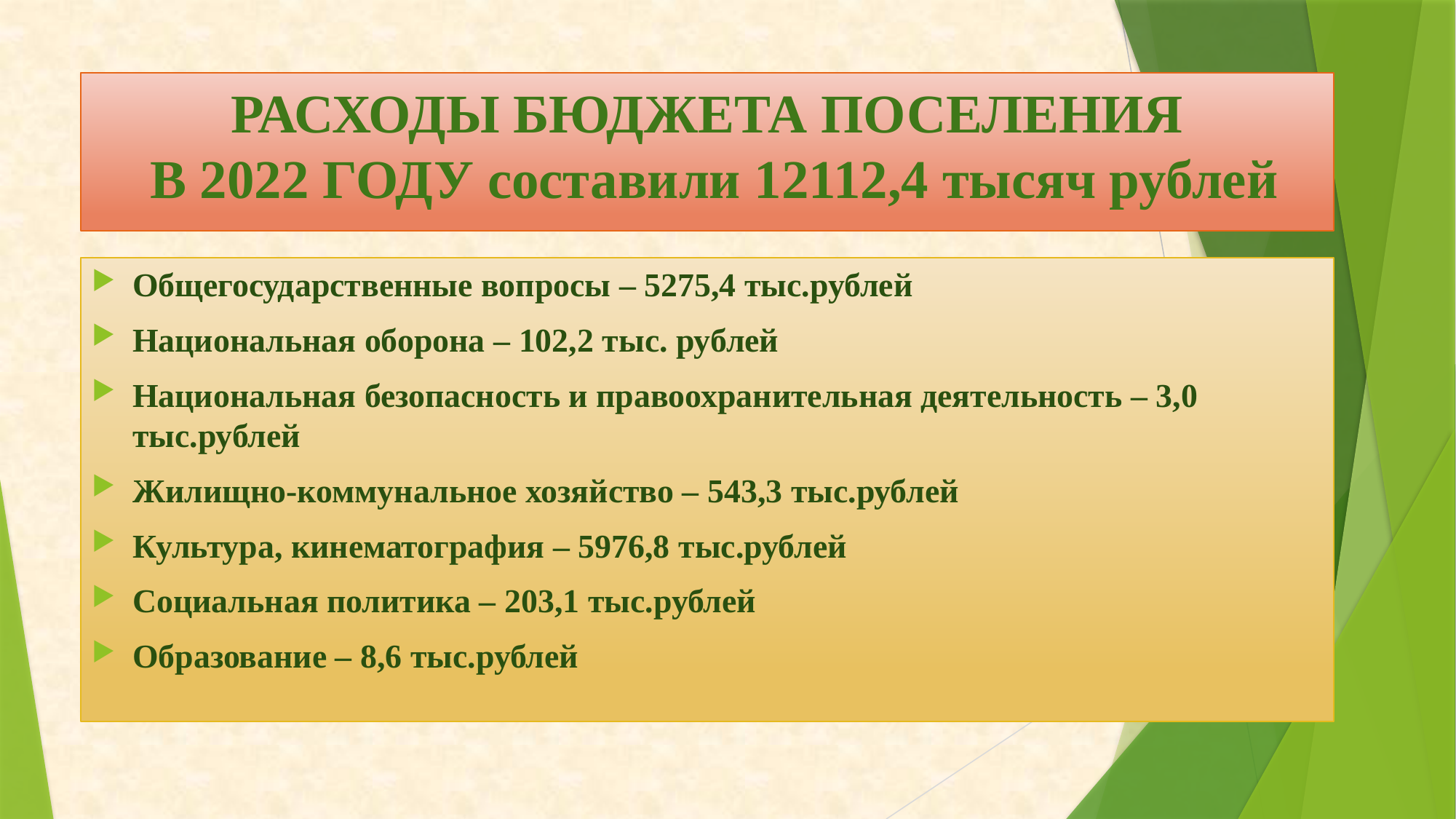

# РАСХОДЫ БЮДЖЕТА ПОСЕЛЕНИЯ В 2022 ГОДУ составили 12112,4 тысяч рублей
Общегосударственные вопросы – 5275,4 тыс.рублей
Национальная оборона – 102,2 тыс. рублей
Национальная безопасность и правоохранительная деятельность – 3,0 тыс.рублей
Жилищно-коммунальное хозяйство – 543,3 тыс.рублей
Культура, кинематография – 5976,8 тыс.рублей
Социальная политика – 203,1 тыс.рублей
Образование – 8,6 тыс.рублей